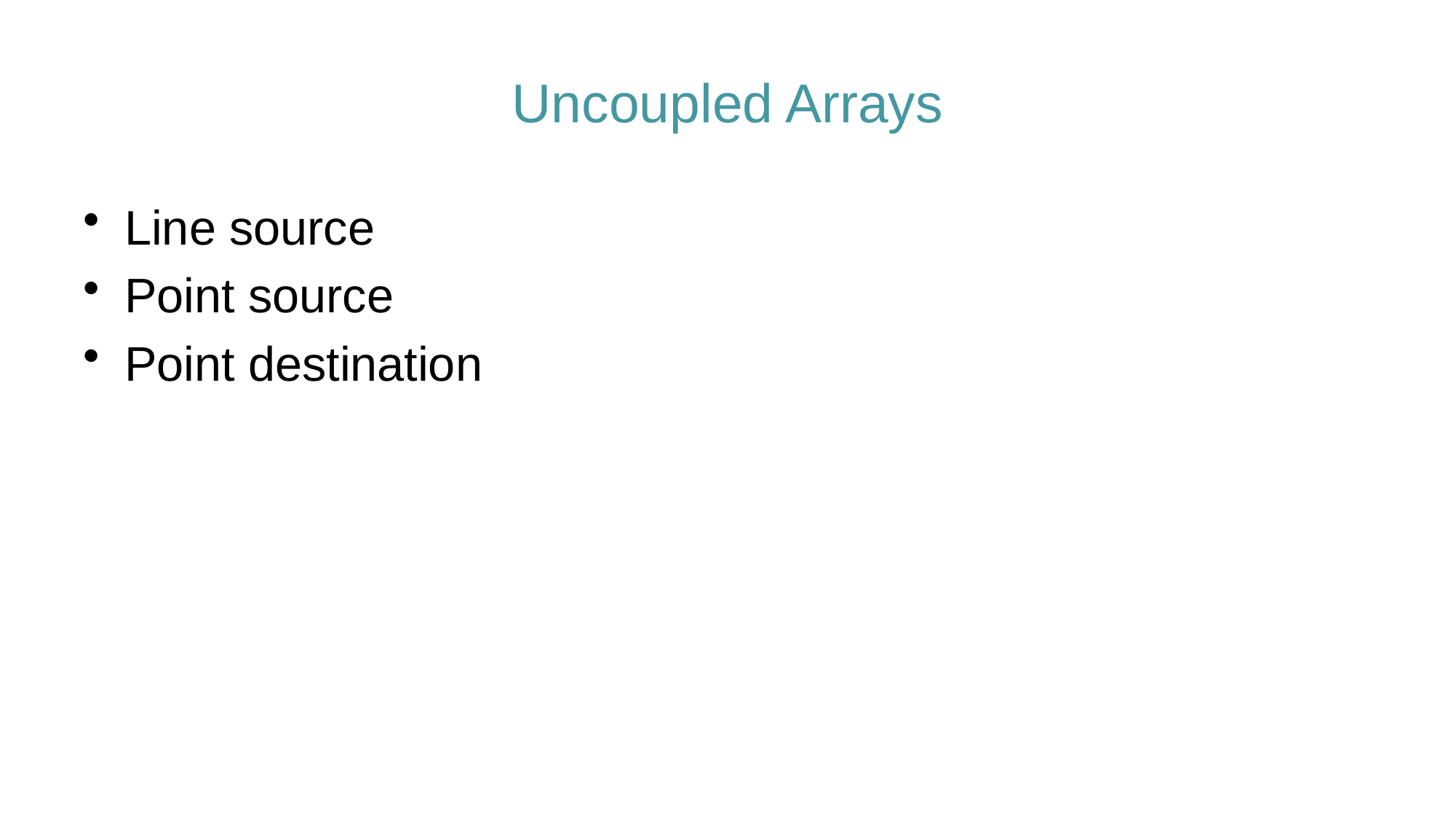

# Uncoupled Arrays
Line source
Point source
Point destination